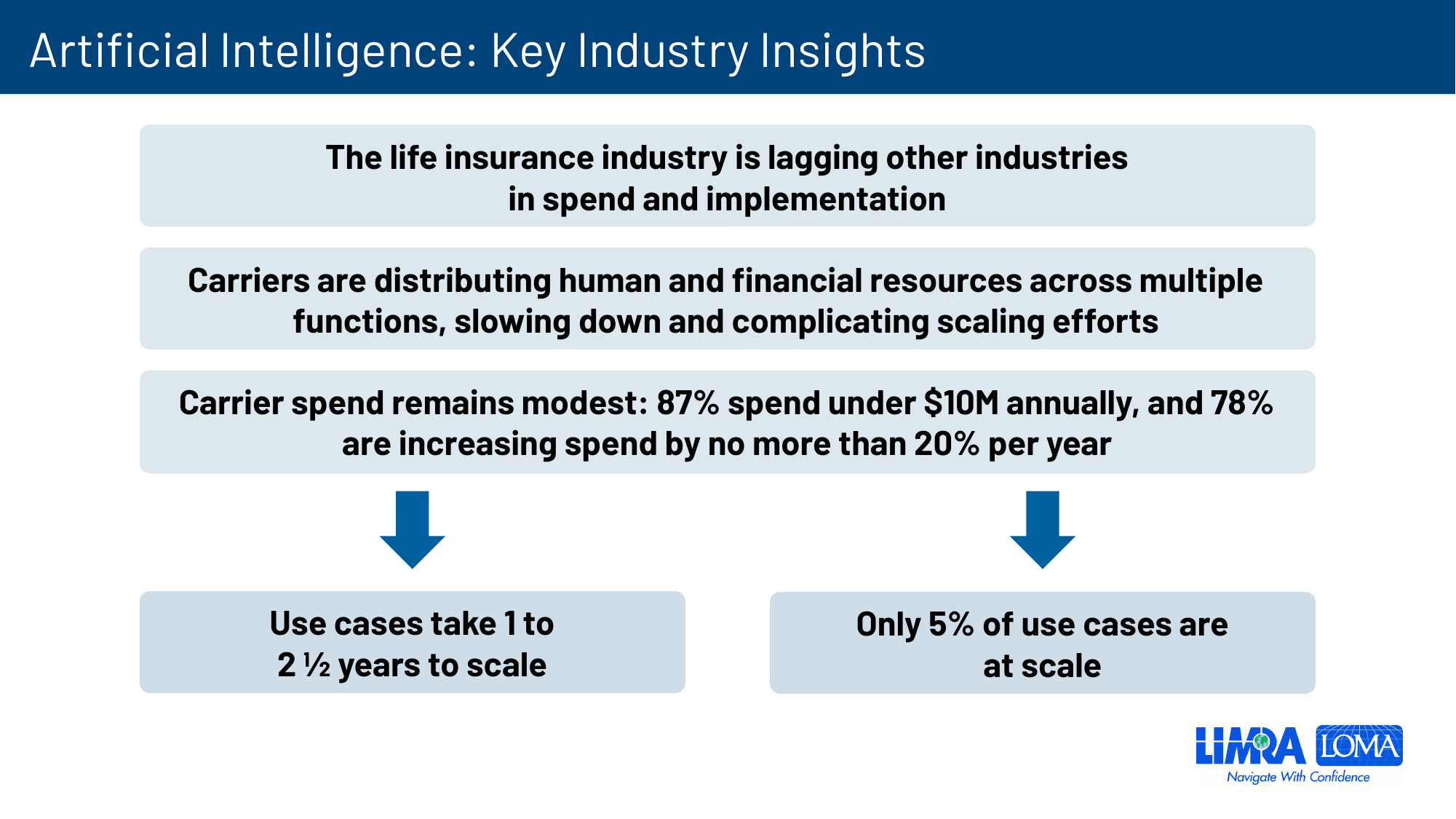

# Artificial Intelligence: Key Industry Insights

The life insurance industry is lagging other industries in spend and implementation

Carriers are distributing human and financial resources across multiple functions, slowing down and complicating scaling efforts

Carrier spend remains modest: 87% spend under $10M annually, and 78% are increasing spend by no more than 20% per year

Use cases take 1 to 2 ½ years to scale

Only 5% of use cases are at scale